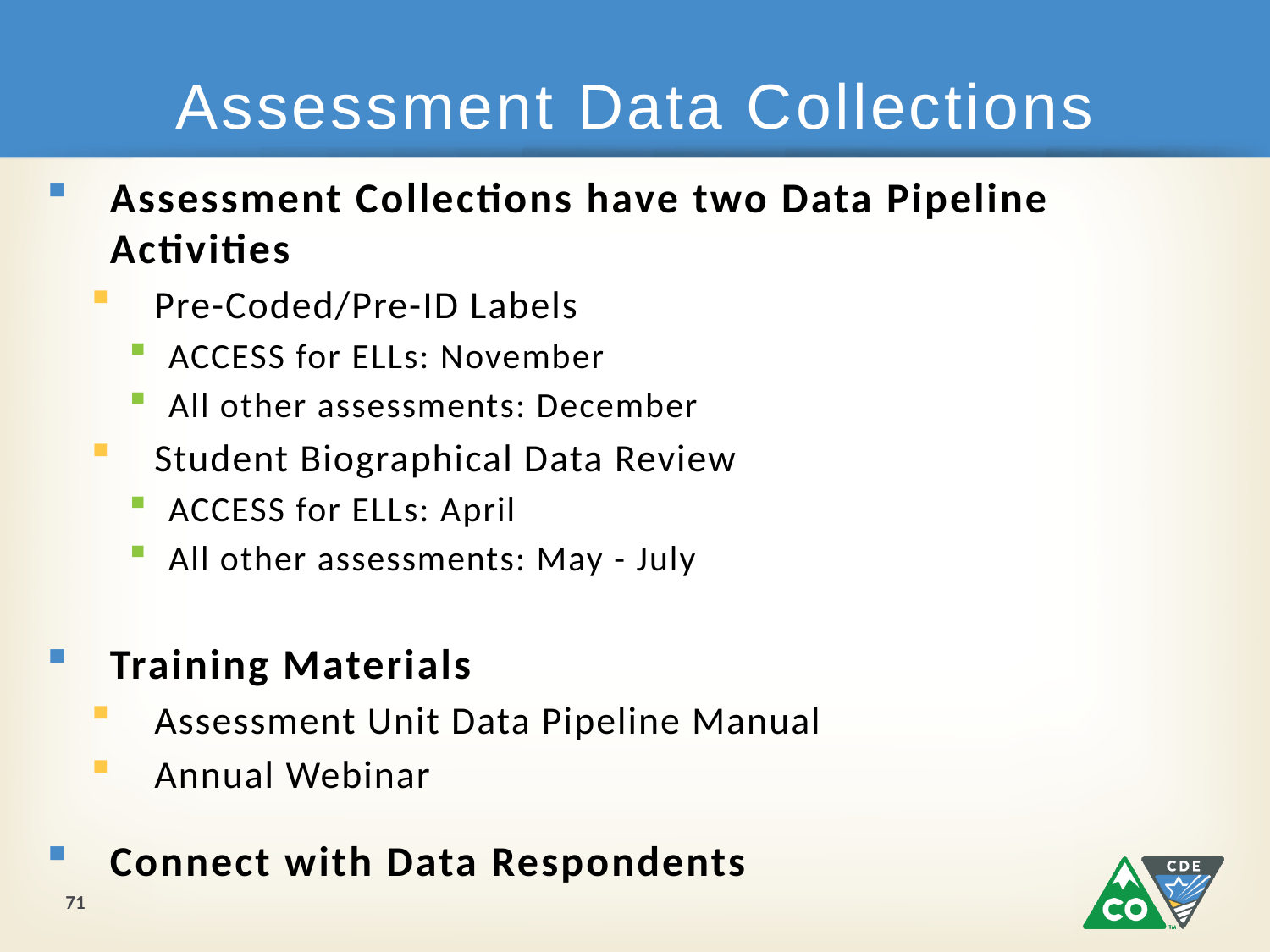

# Assessment Data Collections
Assessment Collections have two Data Pipeline Activities
Pre-Coded/Pre-ID Labels
ACCESS for ELLs: November
All other assessments: December
Student Biographical Data Review
ACCESS for ELLs: April
All other assessments: May - July

Training Materials
Assessment Unit Data Pipeline Manual
Annual Webinar

Connect with Data Respondents

71